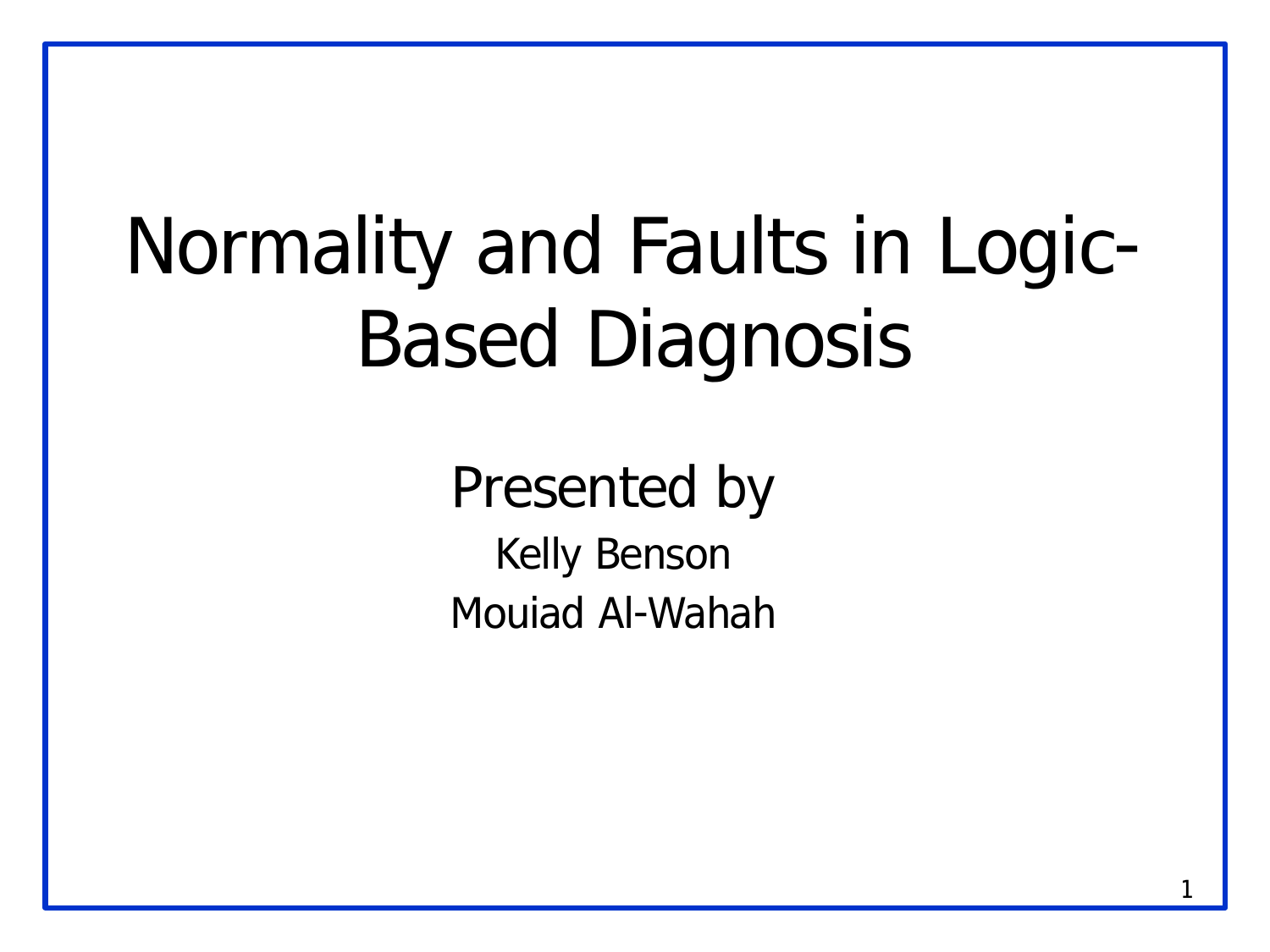

# Normality and Faults in Logic-Based Diagnosis
Presented by
Kelly Benson
Mouiad Al-Wahah
1